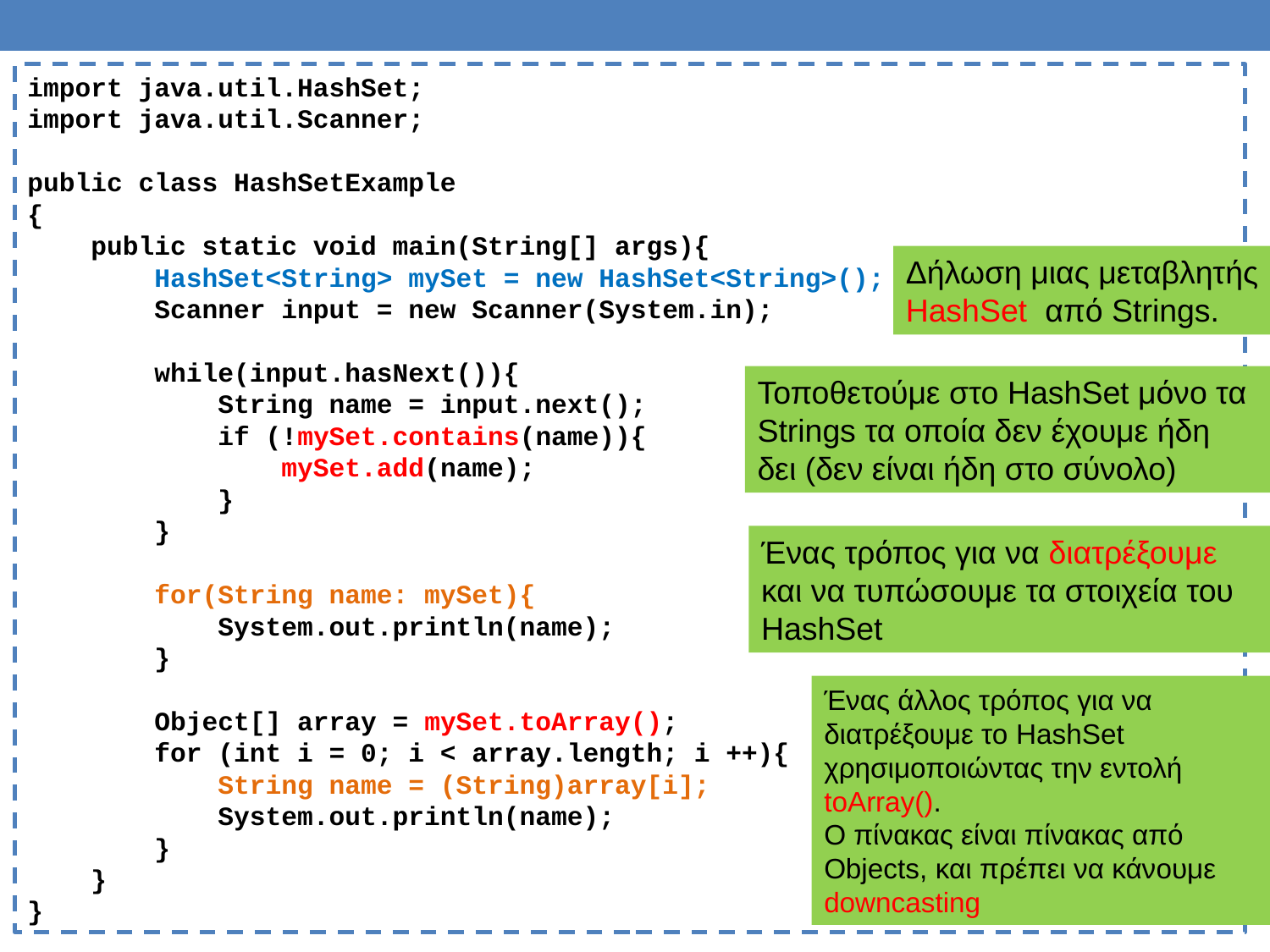

import java.util.HashSet;
import java.util.Scanner;

public class HashSetExample
{
    public static void main(String[] args){
	HashSet<String> mySet = new HashSet<String>();
	Scanner input = new Scanner(System.in);

	while(input.hasNext()){
	    String name = input.next();
	    if (!mySet.contains(name)){
		mySet.add(name);
	    }
	}

	for(String name: mySet){
	    System.out.println(name);
	}

	Object[] array = mySet.toArray();
	for (int i = 0; i < array.length; i ++){
	    String name = (String)array[i];
	    System.out.println(name);
	}
    }
}
Δήλωση μιας μεταβλητής HashSet  από Strings.
Τοποθετούμε στο HashSet μόνο τα Strings τα οποία δεν έχουμε ήδη δει (δεν είναι ήδη στο σύνολο)
Ένας τρόπος για να διατρέξουμε και να τυπώσουμε τα στοιχεία του HashSet
Ένας άλλος τρόπος για να διατρέξουμε το HashSet χρησιμοποιώντας την εντολή toArray().
Ο πίνακας είναι πίνακας από Objects, και πρέπει να κάνουμε downcasting